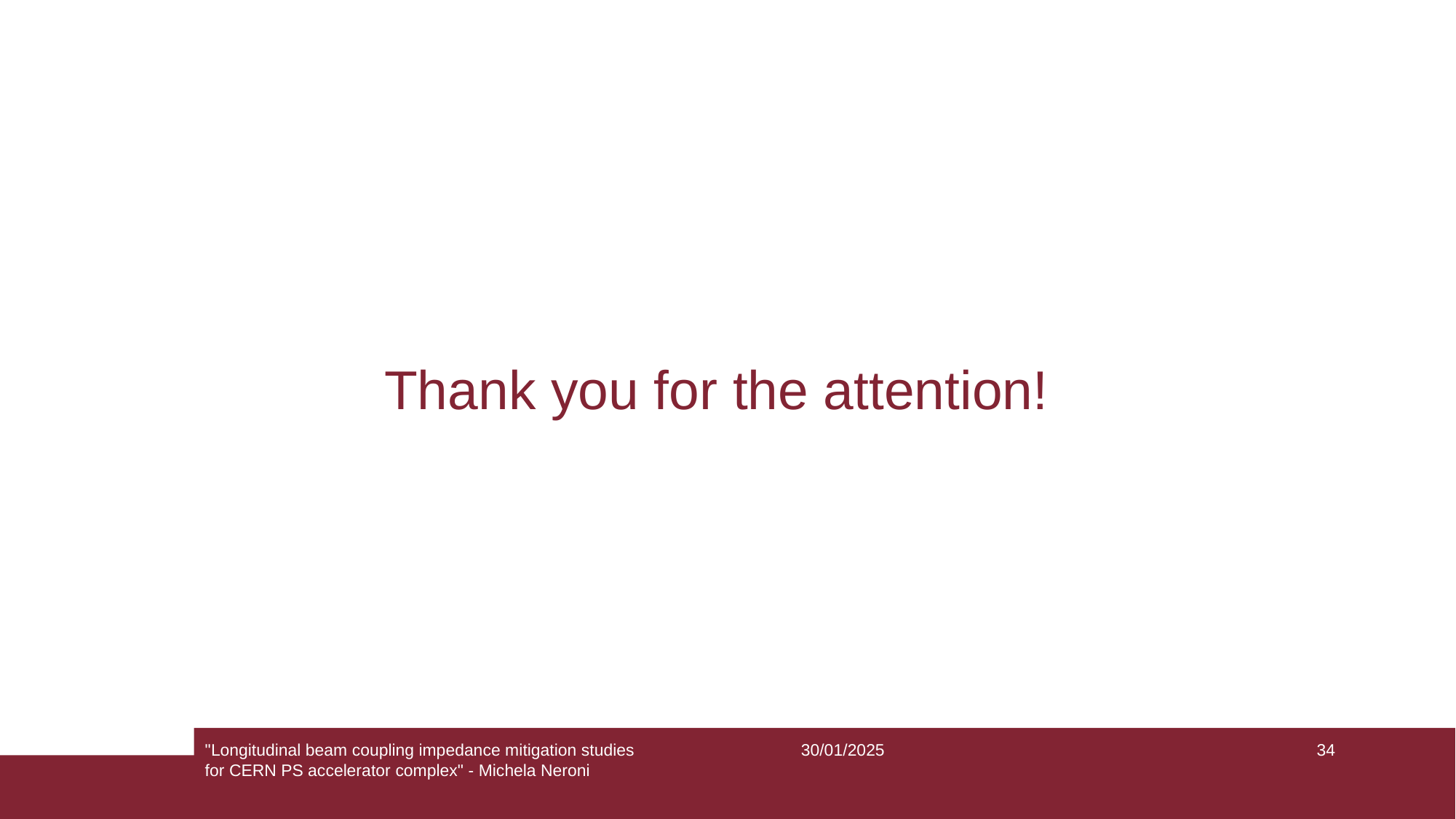

Thank you for the attention!
"Longitudinal beam coupling impedance mitigation studies for CERN PS accelerator complex" - Michela Neroni
30/01/2025
34